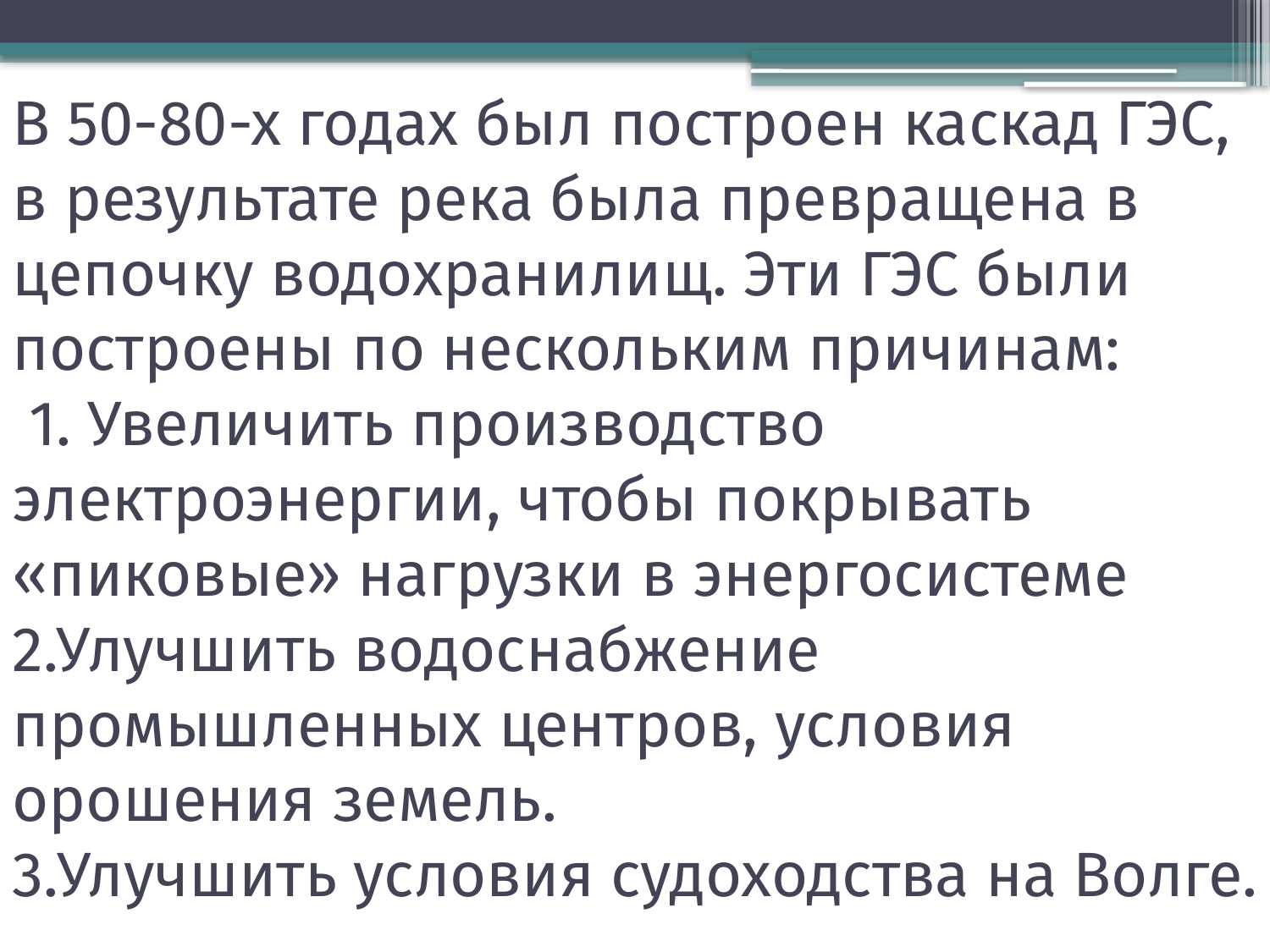

# В 50-80-х годах был построен каскад ГЭС, в результате река была превращена в цепочку водохранилищ. Эти ГЭС были построены по нескольким причинам: 1. Увеличить производство электроэнергии, чтобы покрывать «пиковые» нагрузки в энергосистеме 2.Улучшить водоснабжение промышленных центров, условия орошения земель. 3.Улучшить условия судоходства на Волге.